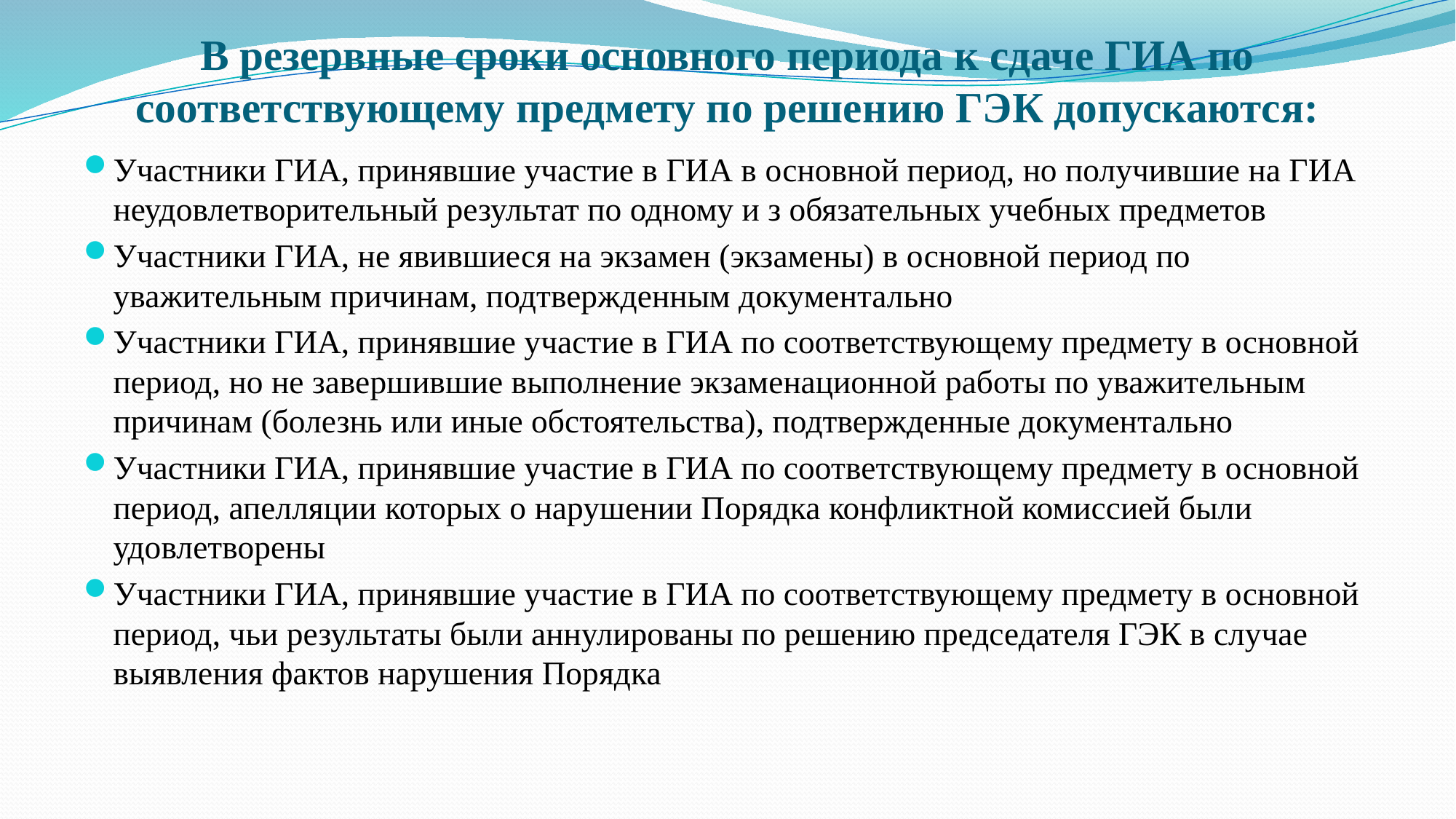

# В резервные сроки основного периода к сдаче ГИА по соответствующему предмету по решению ГЭК допускаются:
Участники ГИА, принявшие участие в ГИА в основной период, но получившие на ГИА неудовлетворительный результат по одному и з обязательных учебных предметов
Участники ГИА, не явившиеся на экзамен (экзамены) в основной период по уважительным причинам, подтвержденным документально
Участники ГИА, принявшие участие в ГИА по соответствующему предмету в основной период, но не завершившие выполнение экзаменационной работы по уважительным причинам (болезнь или иные обстоятельства), подтвержденные документально
Участники ГИА, принявшие участие в ГИА по соответствующему предмету в основной период, апелляции которых о нарушении Порядка конфликтной комиссией были удовлетворены
Участники ГИА, принявшие участие в ГИА по соответствующему предмету в основной период, чьи результаты были аннулированы по решению председателя ГЭК в случае выявления фактов нарушения Порядка